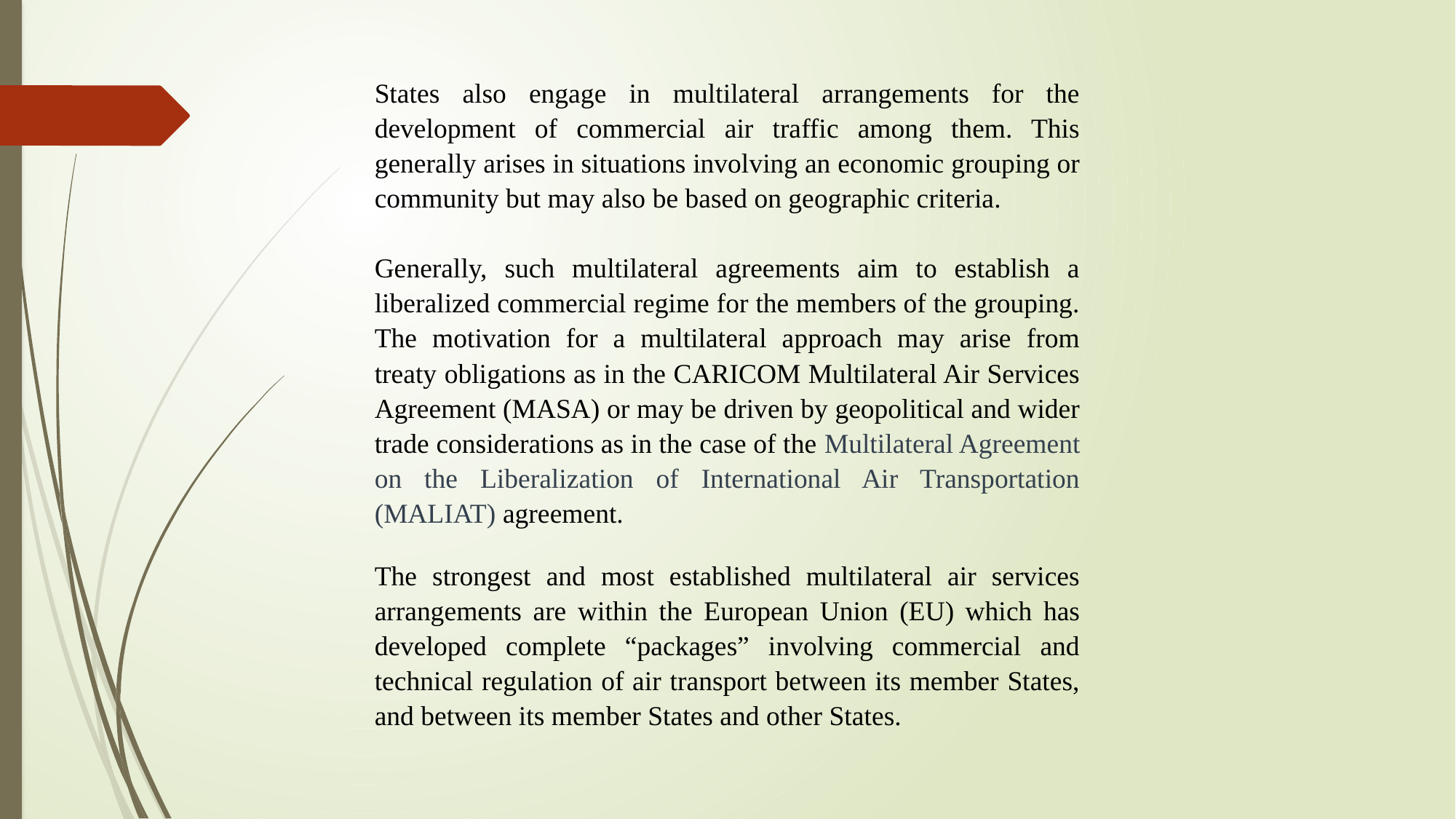

States also engage in multilateral arrangements for the development of commercial air traffic among them. This generally arises in situations involving an economic grouping or community but may also be based on geographic criteria.

Generally, such multilateral agreements aim to establish a liberalized commercial regime for the members of the grouping. The motivation for a multilateral approach may arise from treaty obligations as in the CARICOM Multilateral Air Services Agreement (MASA) or may be driven by geopolitical and wider trade considerations as in the case of the Multilateral Agreement on the Liberalization of International Air Transportation (MALIAT) agreement.

The strongest and most established multilateral air services arrangements are within the European Union (EU) which has developed complete “packages” involving commercial and technical regulation of air transport between its member States, and between its member States and other States.